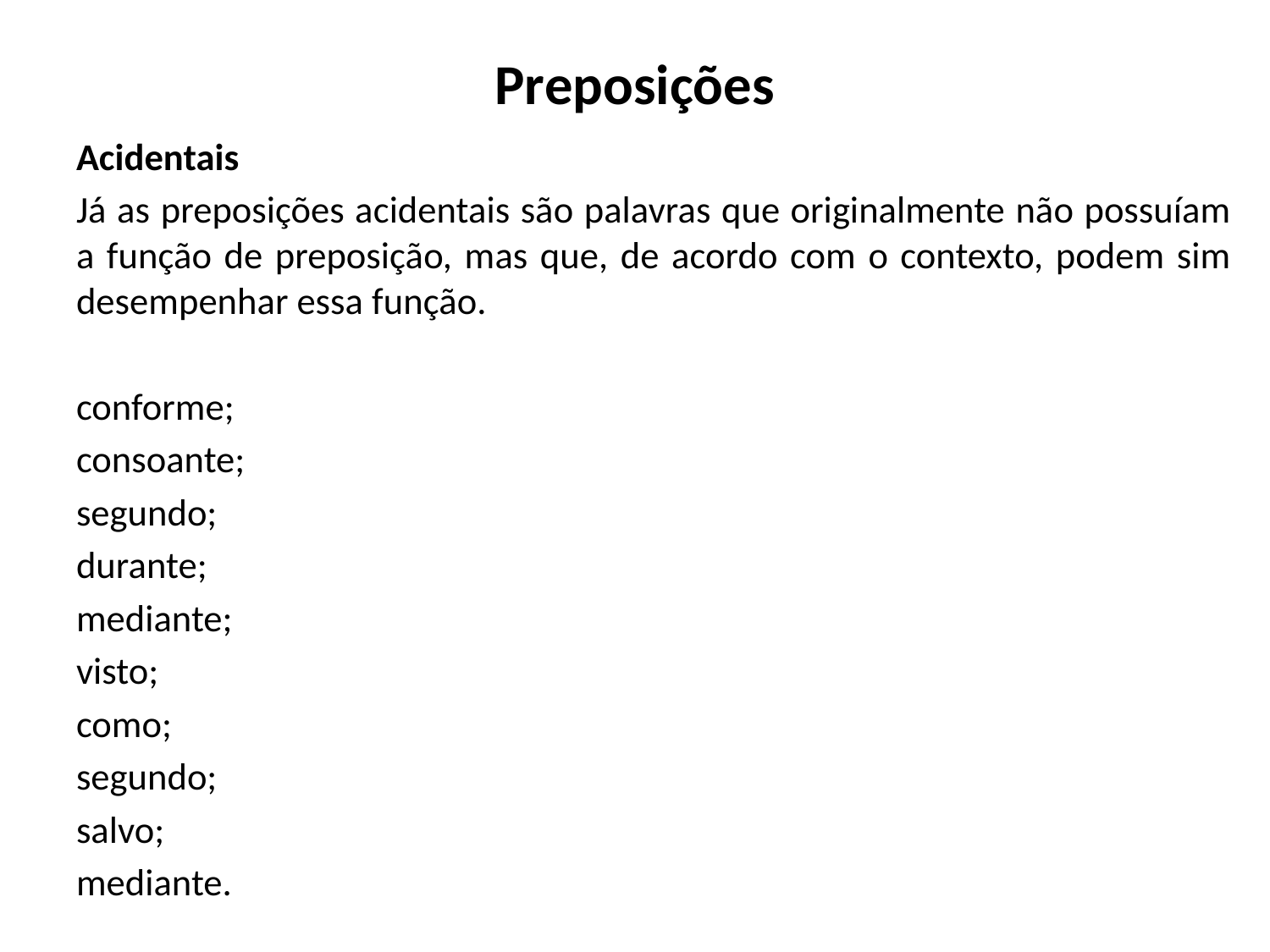

# Preposições
Acidentais
Já as preposições acidentais são palavras que originalmente não possuíam a função de preposição, mas que, de acordo com o contexto, podem sim desempenhar essa função.

conforme;
consoante;
segundo;
durante;
mediante;
visto;
como;
segundo;
salvo;
mediante.